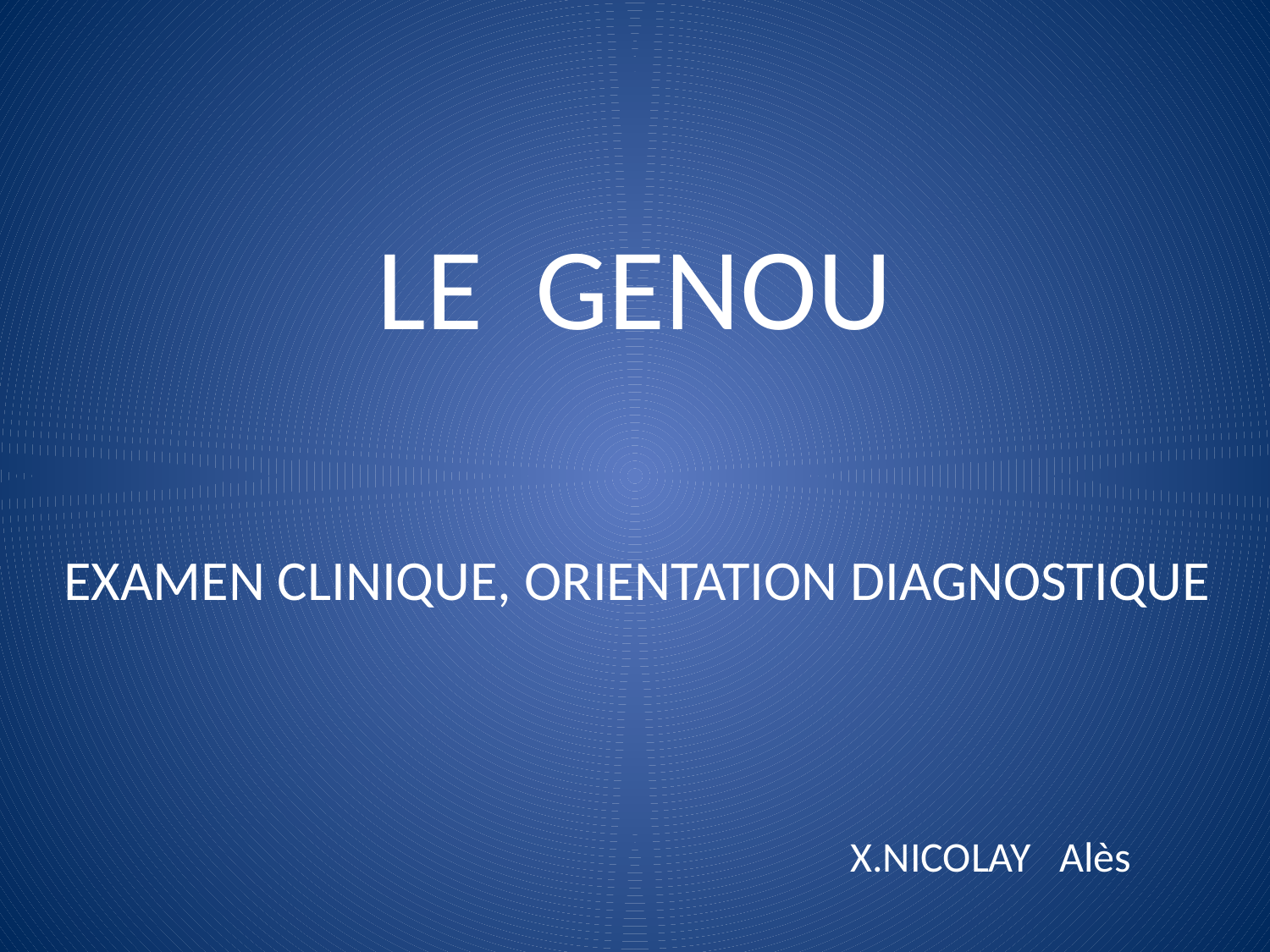

# LE  GENOU

    EXAMEN CLINIQUE, ORIENTATION DIAGNOSTIQUE
X.NICOLAY   Alès